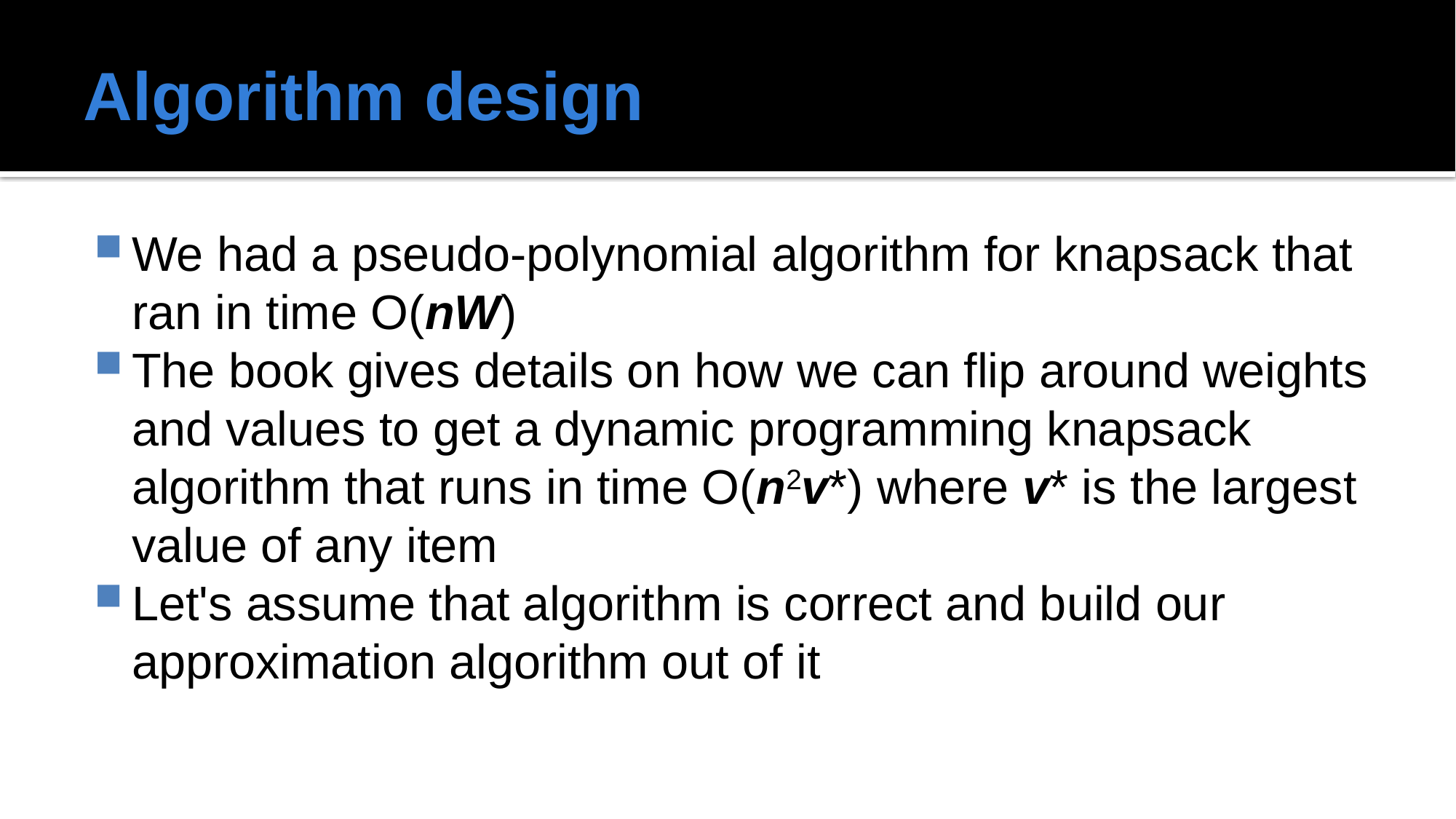

# Algorithm design
We had a pseudo-polynomial algorithm for knapsack that ran in time O(nW)
The book gives details on how we can flip around weights and values to get a dynamic programming knapsack algorithm that runs in time O(n2v*) where v* is the largest value of any item
Let's assume that algorithm is correct and build our approximation algorithm out of it